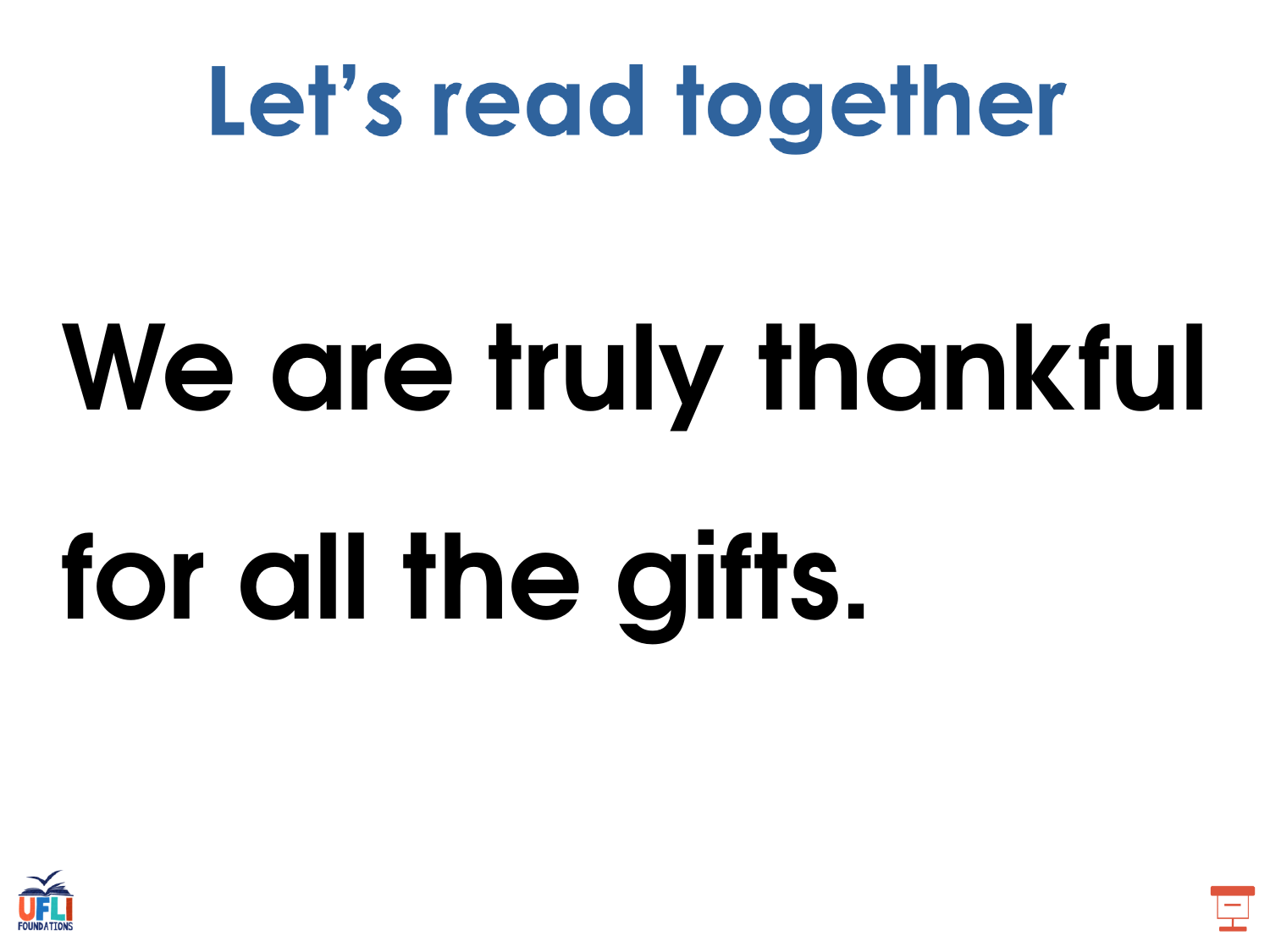

We are truly thankful for all the gifts.